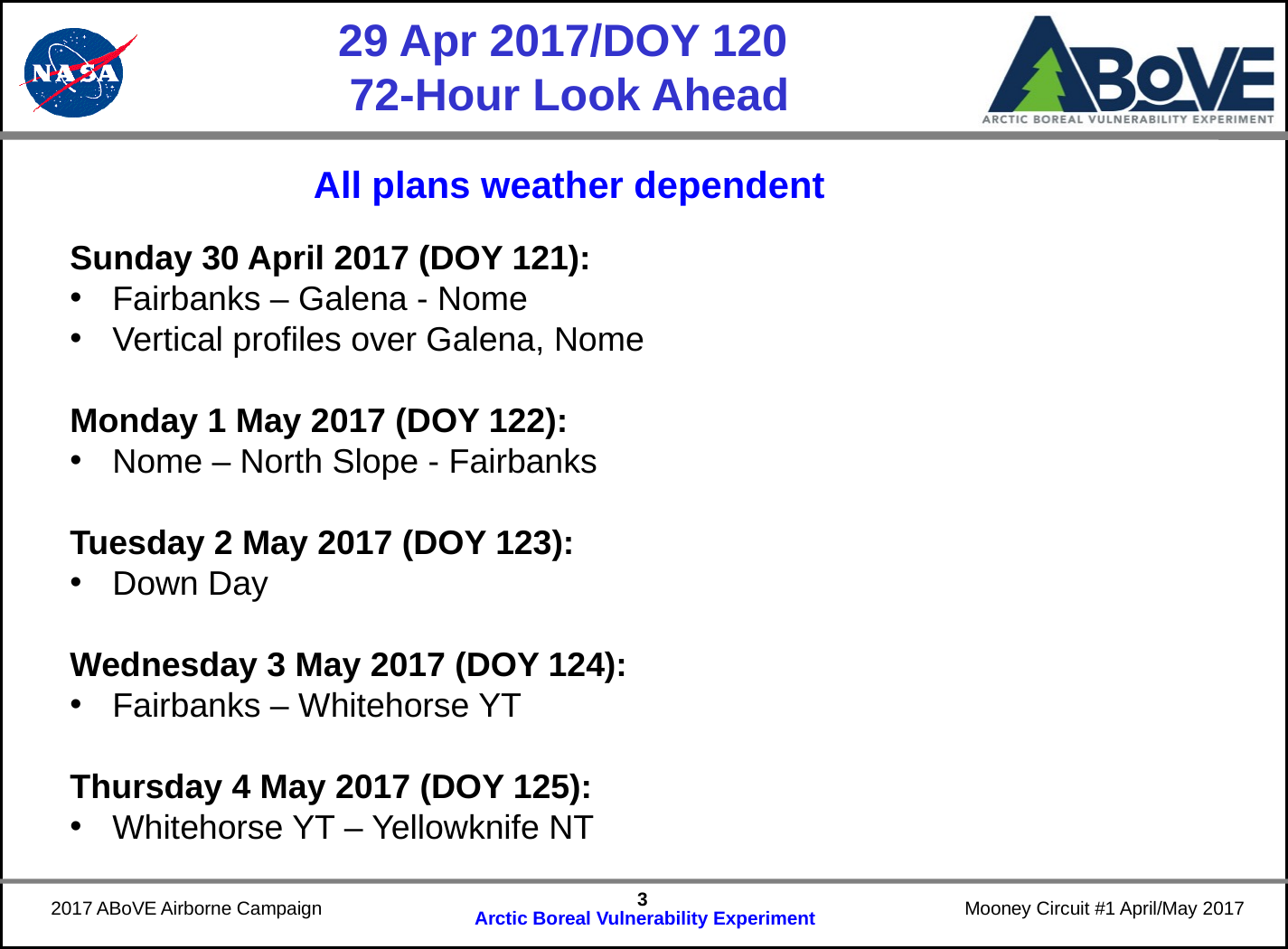

# 29 Apr 2017/DOY 120 72-Hour Look Ahead
All plans weather dependent
Sunday 30 April 2017 (DOY 121):
Fairbanks – Galena - Nome
Vertical profiles over Galena, Nome

Monday 1 May 2017 (DOY 122):
Nome – North Slope - Fairbanks

Tuesday 2 May 2017 (DOY 123):
Down Day

Wednesday 3 May 2017 (DOY 124):
Fairbanks – Whitehorse YT

Thursday 4 May 2017 (DOY 125):
Whitehorse YT – Yellowknife NT